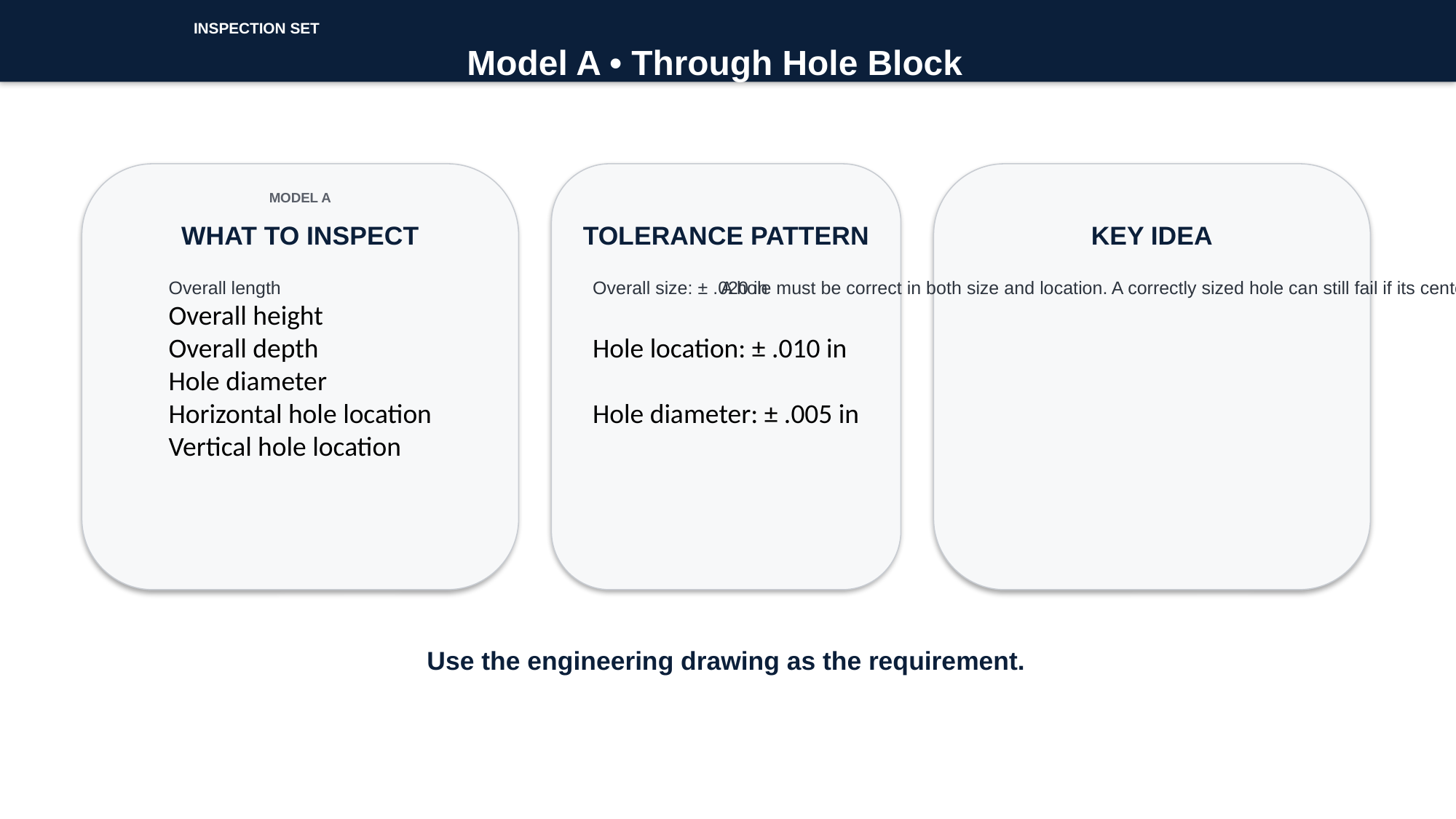

INSPECTION SET
Model A • Through Hole Block

MODEL A
WHAT TO INSPECT
TOLERANCE PATTERN
KEY IDEA
Overall length
Overall height
Overall depth
Hole diameter
Horizontal hole location
Vertical hole location
Overall size: ± .020 in
Hole location: ± .010 in
Hole diameter: ± .005 in
A hole must be correct in both size and location. A correctly sized hole can still fail if its center is misplaced.
Use the engineering drawing as the requirement.